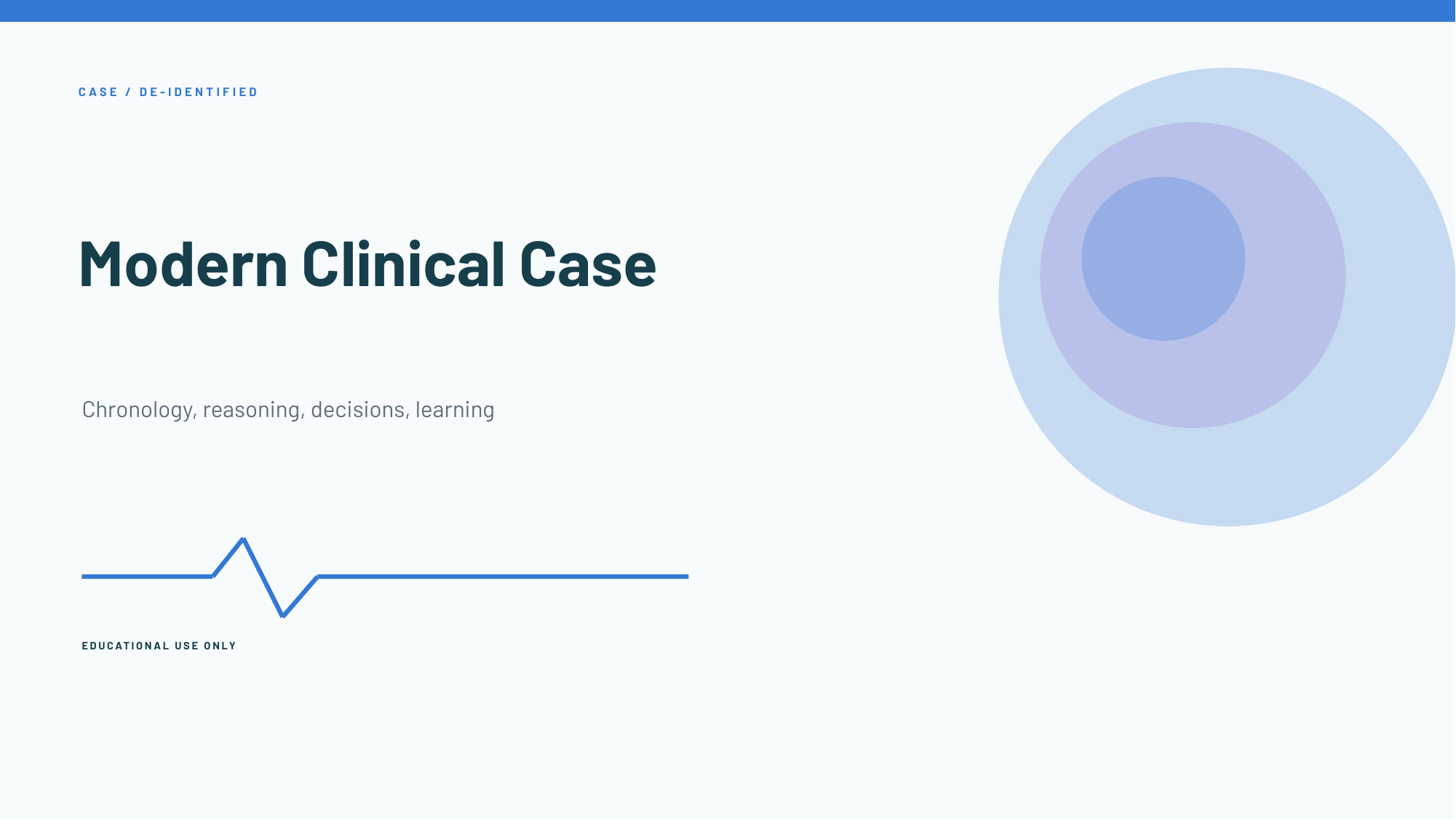

CASE / DE-IDENTIFIED

Modern Clinical Case
Chronology, reasoning, decisions, learning

EDUCATIONAL USE ONLY